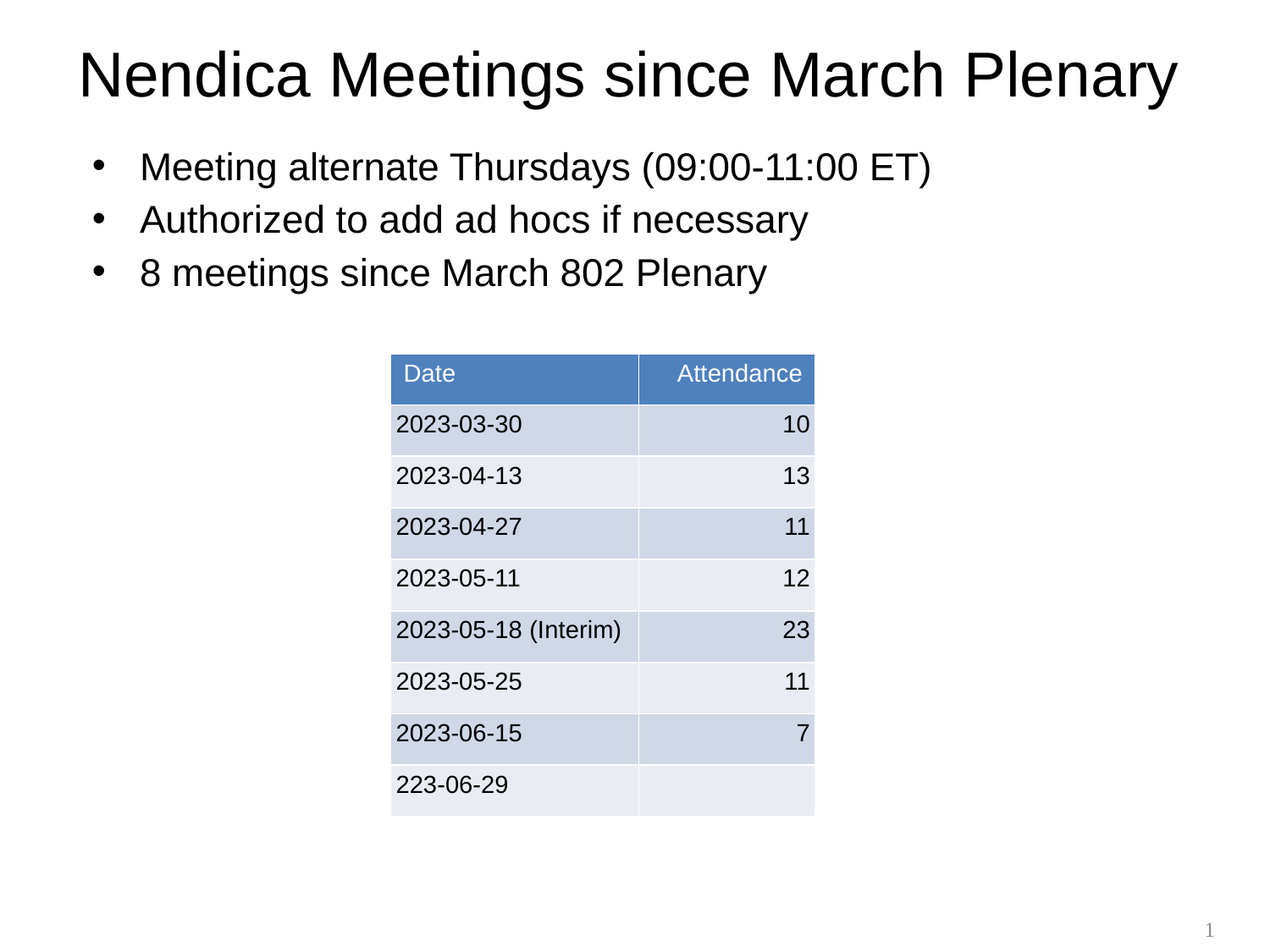

# Nendica Meetings since March Plenary
Meeting alternate Thursdays (09:00-11:00 ET)
Authorized to add ad hocs if necessary
8 meetings since March 802 Plenary
| Date | Attendance |
| --- | --- |
| 2023-03-30 | 10 |
| 2023-04-13 | 13 |
| 2023-04-27 | 11 |
| 2023-05-11 | 12 |
| 2023-05-18 (Interim) | 23 |
| 2023-05-25 | 11 |
| 2023-06-15 | 7 |
| 223-06-29 |  |
1
1